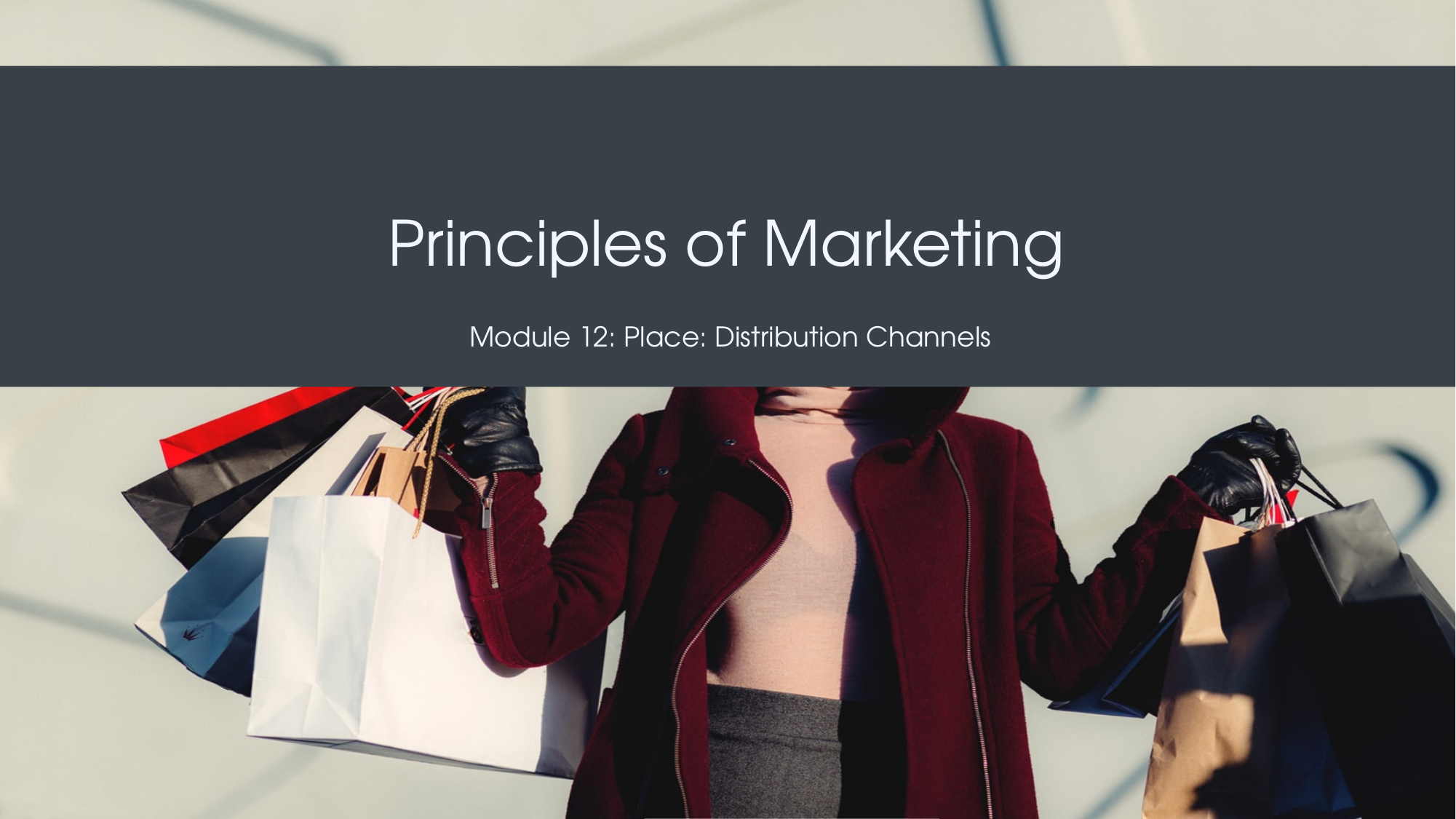

# Principles of Marketing
Module 12: Place: Distribution Channels